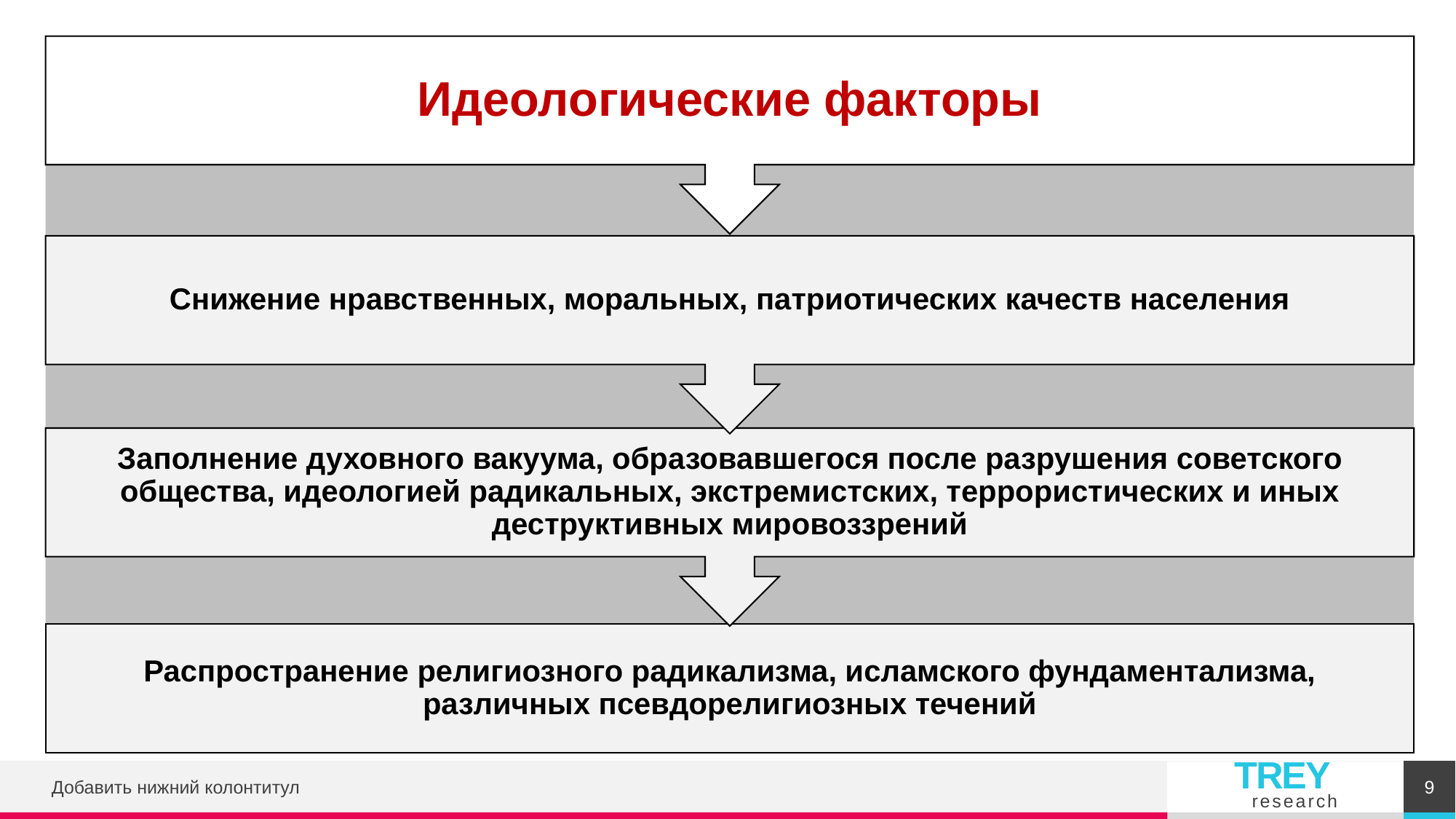

Распространение религиозного радикализма, исламского фундаментализма, различных псевдорелигиозных течений
Заполнение духовного вакуума, образовавшегося после разрушения советского общества, идеологией радикальных, экстремистских, террористических и иных деструктивных мировоззрений
Снижение нравственных, моральных, патриотических качеств населения
Идеологические факторы
9
Добавить нижний колонтитул